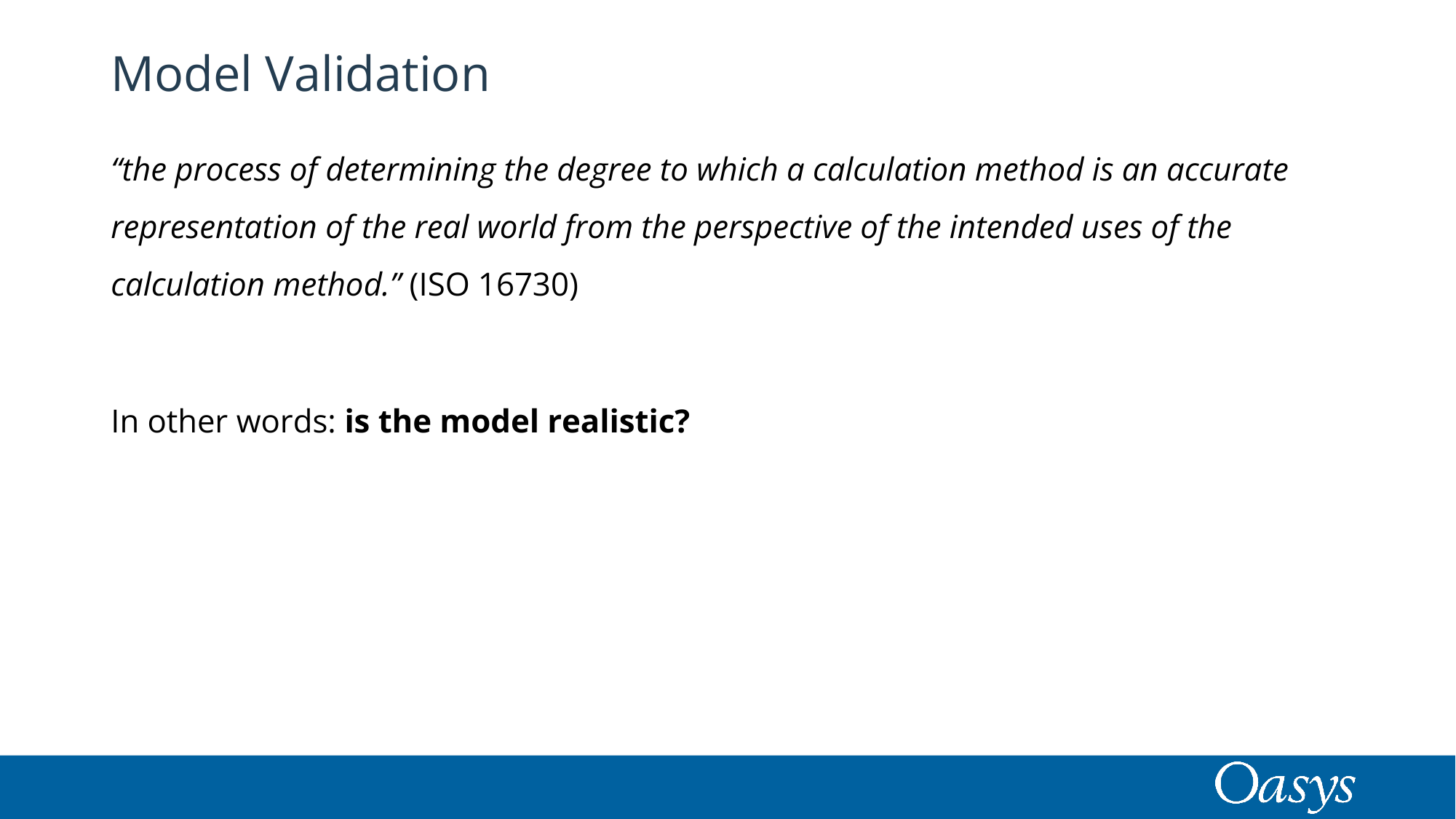

# Model Validation
“the process of determining the degree to which a calculation method is an accurate representation of the real world from the perspective of the intended uses of the calculation method.” (ISO 16730)

In other words: is the model realistic?